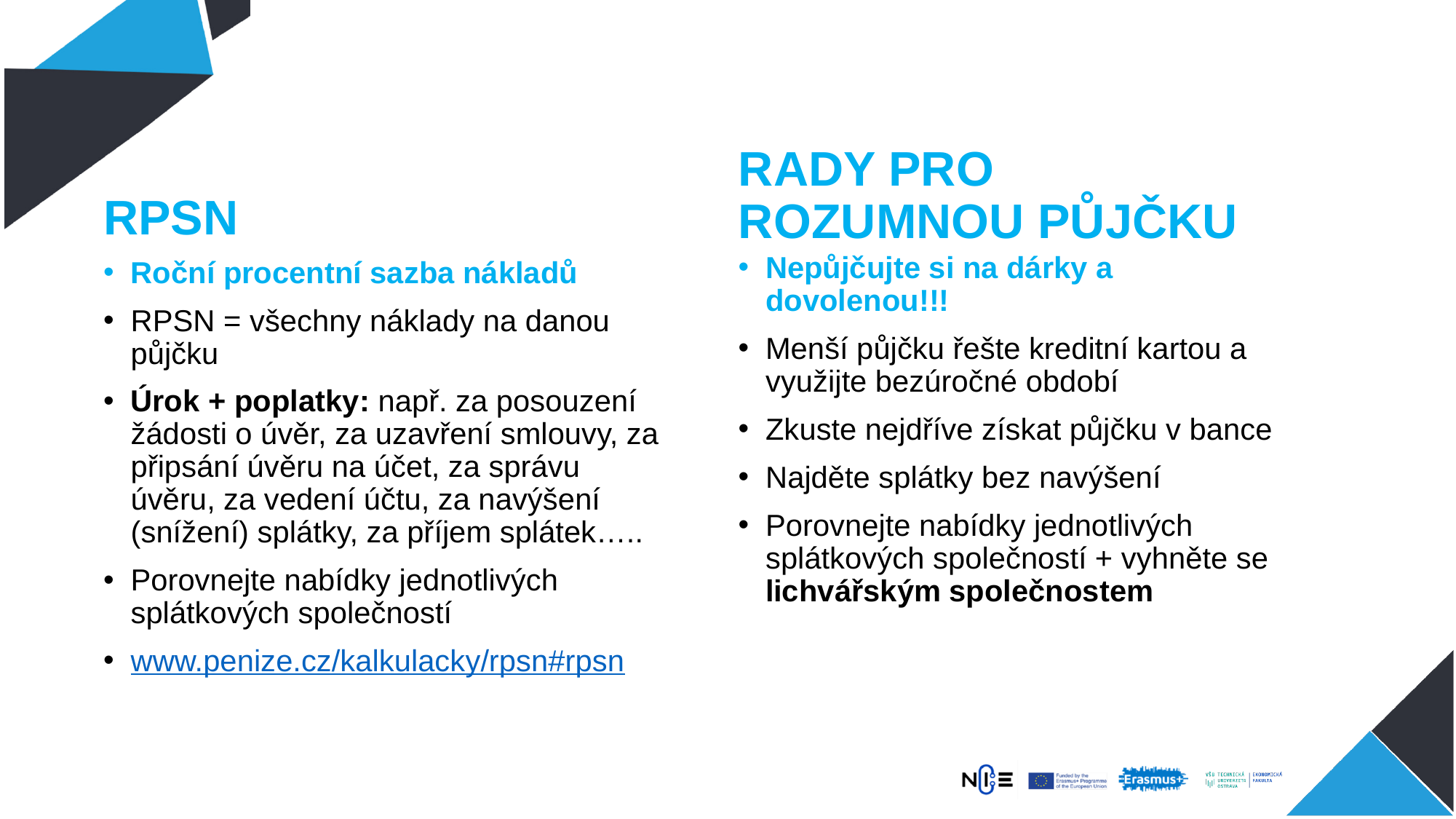

RADY PRO
ROZUMNOU PŮJČKU
# RPSN
Nepůjčujte si na dárky a dovolenou!!!
Menší půjčku řešte kreditní kartou a využijte bezúročné období
Zkuste nejdříve získat půjčku v bance
Najděte splátky bez navýšení
Porovnejte nabídky jednotlivých splátkových společností + vyhněte se lichvářským společnostem

Roční procentní sazba nákladů
RPSN = všechny náklady na danou půjčku
Úrok + poplatky: např. za posouzení žádosti o úvěr, za uzavření smlouvy, za připsání úvěru na účet, za správu úvěru, za vedení účtu, za navýšení (snížení) splátky, za příjem splátek…..
Porovnejte nabídky jednotlivých splátkových společností
www.penize.cz/kalkulacky/rpsn#rpsn